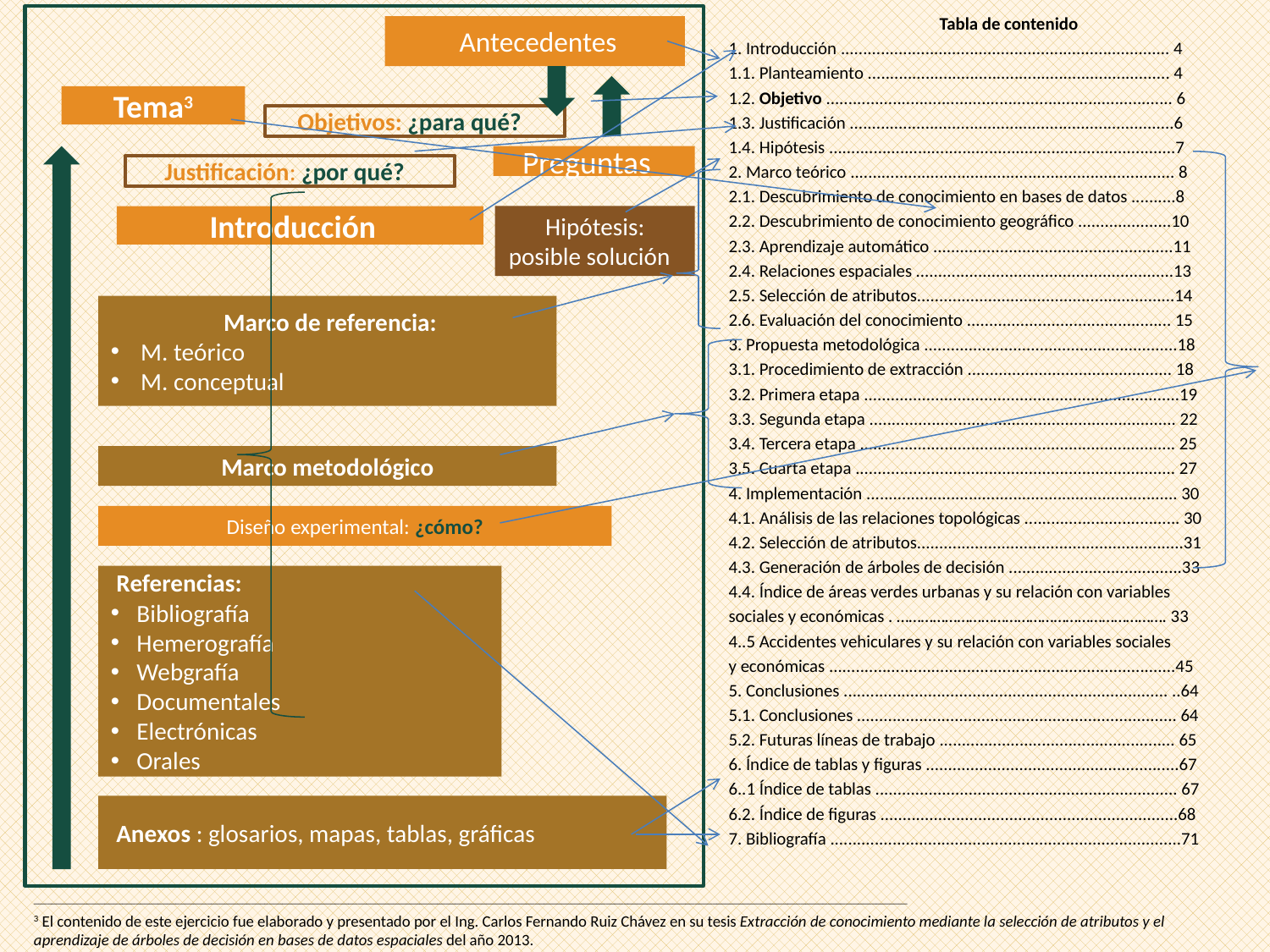

Antecedentes

Tema3

Preguntas

Introducción
Hipótesis: posible solución
 Marco de referencia:
M. teórico
M. conceptual
Marco metodológico
Diseño experimental: ¿cómo?
 Referencias:
Bibliografía
Hemerografía
Webgrafía
Documentales
Electrónicas
Orales
 Anexos : glosarios, mapas, tablas, gráficas
Tabla de contenido
1. Introducción .......................................................................... 4
1.1. Planteamiento .................................................................... 4
1.2. Objetivo .............................................................................. 6
1.3. Justificación .........................................................................6
1.4. Hipótesis ..............................................................................7
2. Marco teórico ......................................................................... 8
2.1. Descubrimiento de conocimiento en bases de datos ..........8
2.2. Descubrimiento de conocimiento geográfico .....................10
2.3. Aprendizaje automático ......................................................11
2.4. Relaciones espaciales ..........................................................13
2.5. Selección de atributos..........................................................14
2.6. Evaluación del conocimiento .............................................. 15
3. Propuesta metodológica .........................................................18
3.1. Procedimiento de extracción .............................................. 18
3.2. Primera etapa .......................................................................19
3.3. Segunda etapa ..................................................................... 22
3.4. Tercera etapa ....................................................................... 25
3.5. Cuarta etapa ........................................................................ 27
4. Implementación ...................................................................... 30
4.1. Análisis de las relaciones topológicas ................................... 30
4.2. Selección de atributos............................................................31
4.3. Generación de árboles de decisión .......................................33
4.4. Índice de áreas verdes urbanas y su relación con variables
sociales y económicas . …………………………………………………………. 33
4..5 Accidentes vehiculares y su relación con variables sociales
y económicas ..............................................................................45
5. Conclusiones ......................................................................... ..64
5.1. Conclusiones ........................................................................ 64
5.2. Futuras líneas de trabajo ..................................................... 65
6. Índice de tablas y figuras .........................................................67
6..1 Índice de tablas .................................................................... 67
6.2. Índice de figuras ...................................................................68
7. Bibliografía ...............................................................................71
Objetivos: ¿para qué?

Justificación: ¿por qué?

_____________________________________________________________________________________________________________________________________________________________________________________________________
3 El contenido de este ejercicio fue elaborado y presentado por el Ing. Carlos Fernando Ruiz Chávez en su tesis Extracción de conocimiento mediante la selección de atributos y el aprendizaje de árboles de decisión en bases de datos espaciales del año 2013.